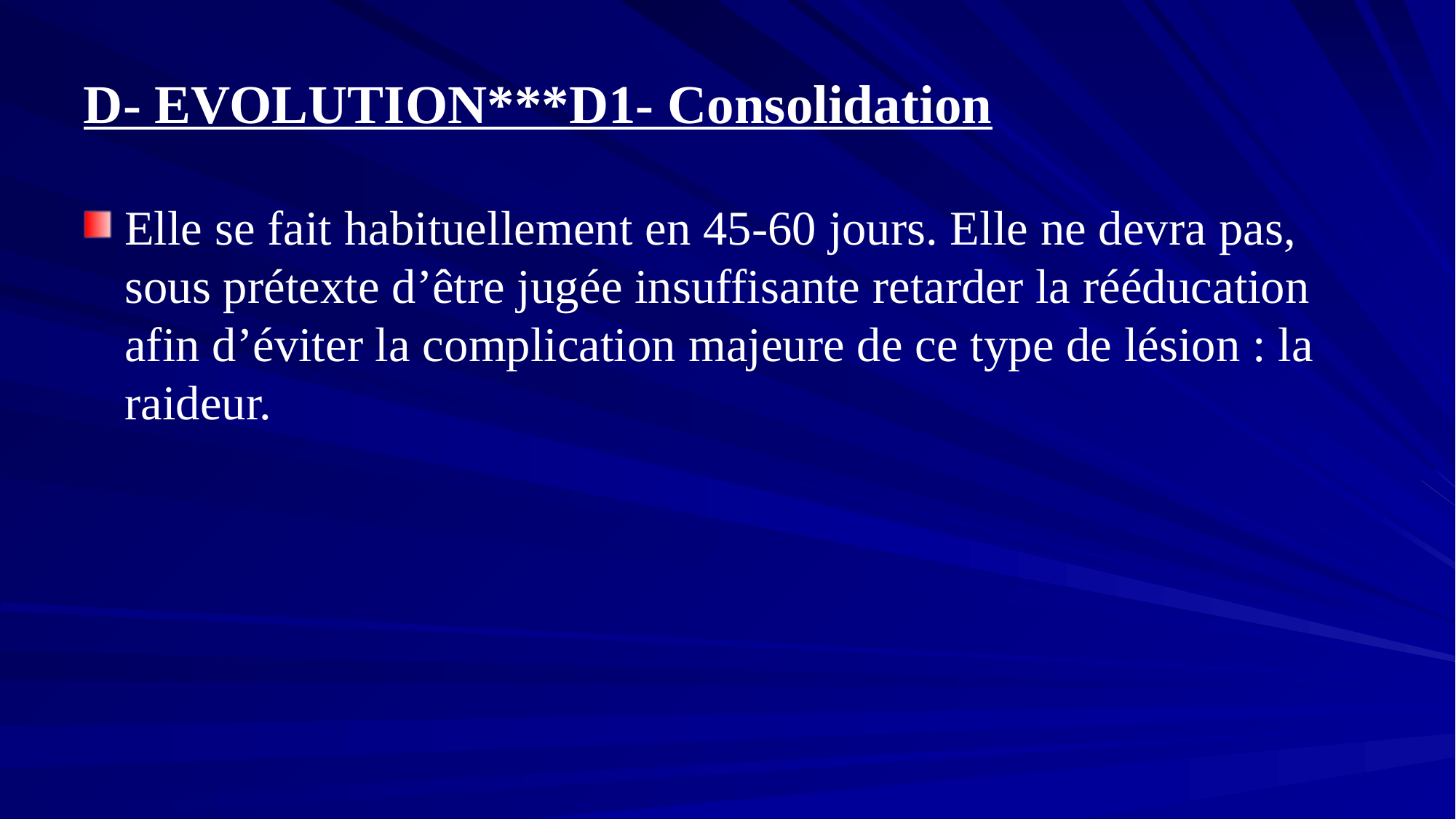

# D- EVOLUTION***D1- Consolidation
Elle se fait habituellement en 45-60 jours. Elle ne devra pas, sous prétexte d’être jugée insuffisante retarder la rééducation afin d’éviter la complication majeure de ce type de lésion : la raideur.